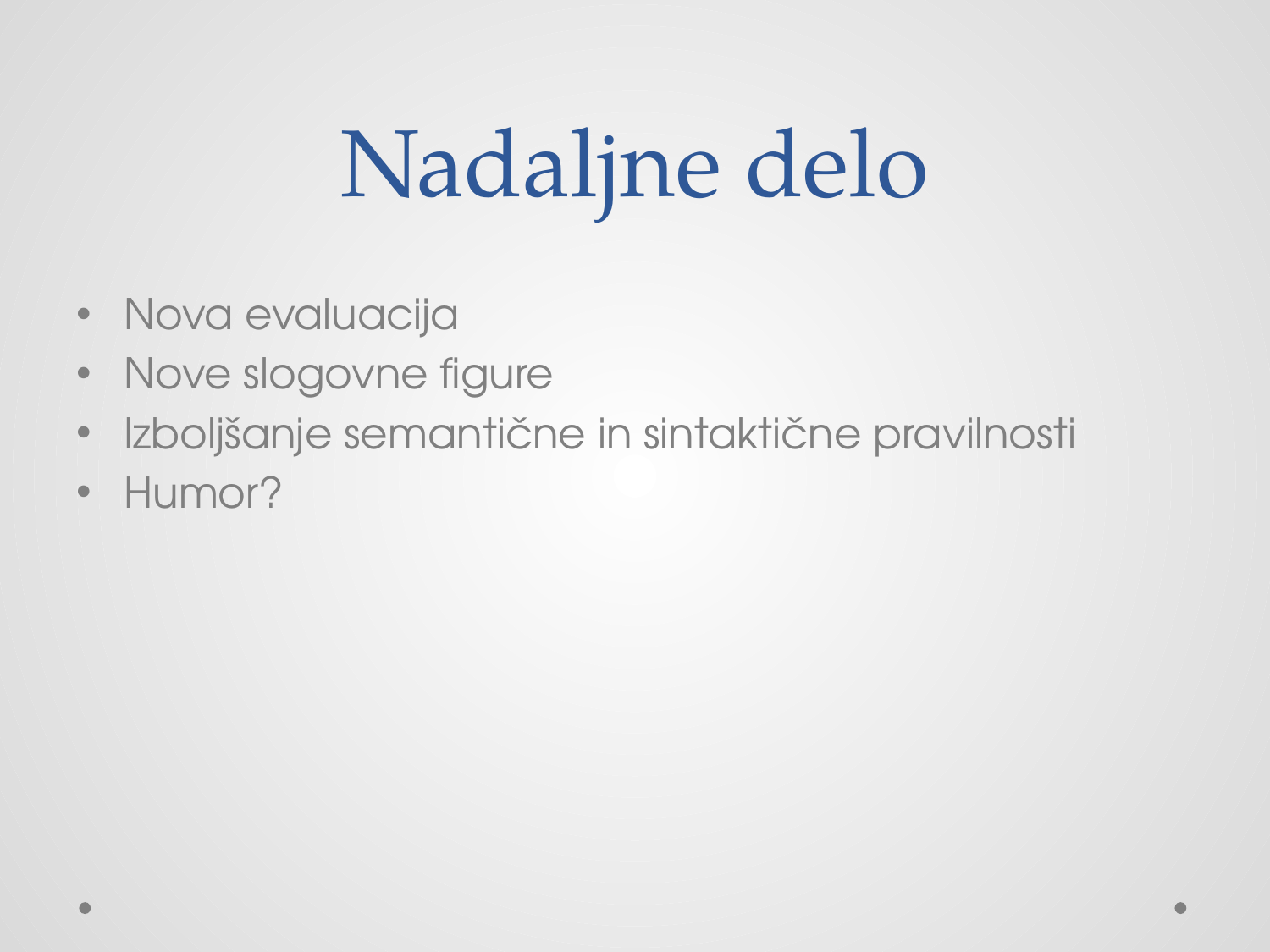

# Nadaljne delo

Nova evaluacija
Nove slogovne figure
Izboljšanje semantične in sintaktične pravilnosti
Humor?